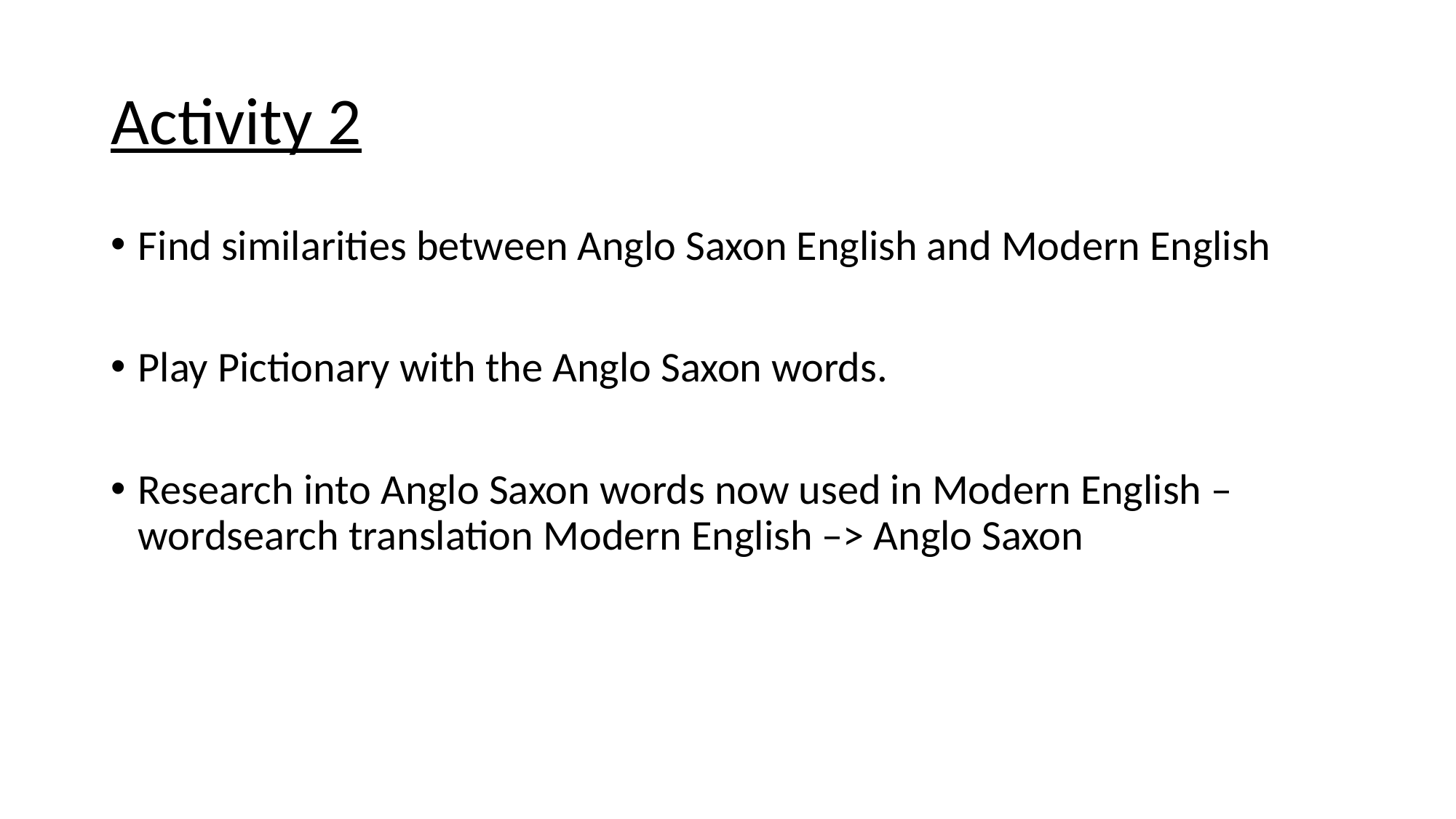

# Activity 2
Find similarities between Anglo Saxon English and Modern English

Play Pictionary with the Anglo Saxon words.

Research into Anglo Saxon words now used in Modern English – wordsearch translation Modern English –> Anglo Saxon